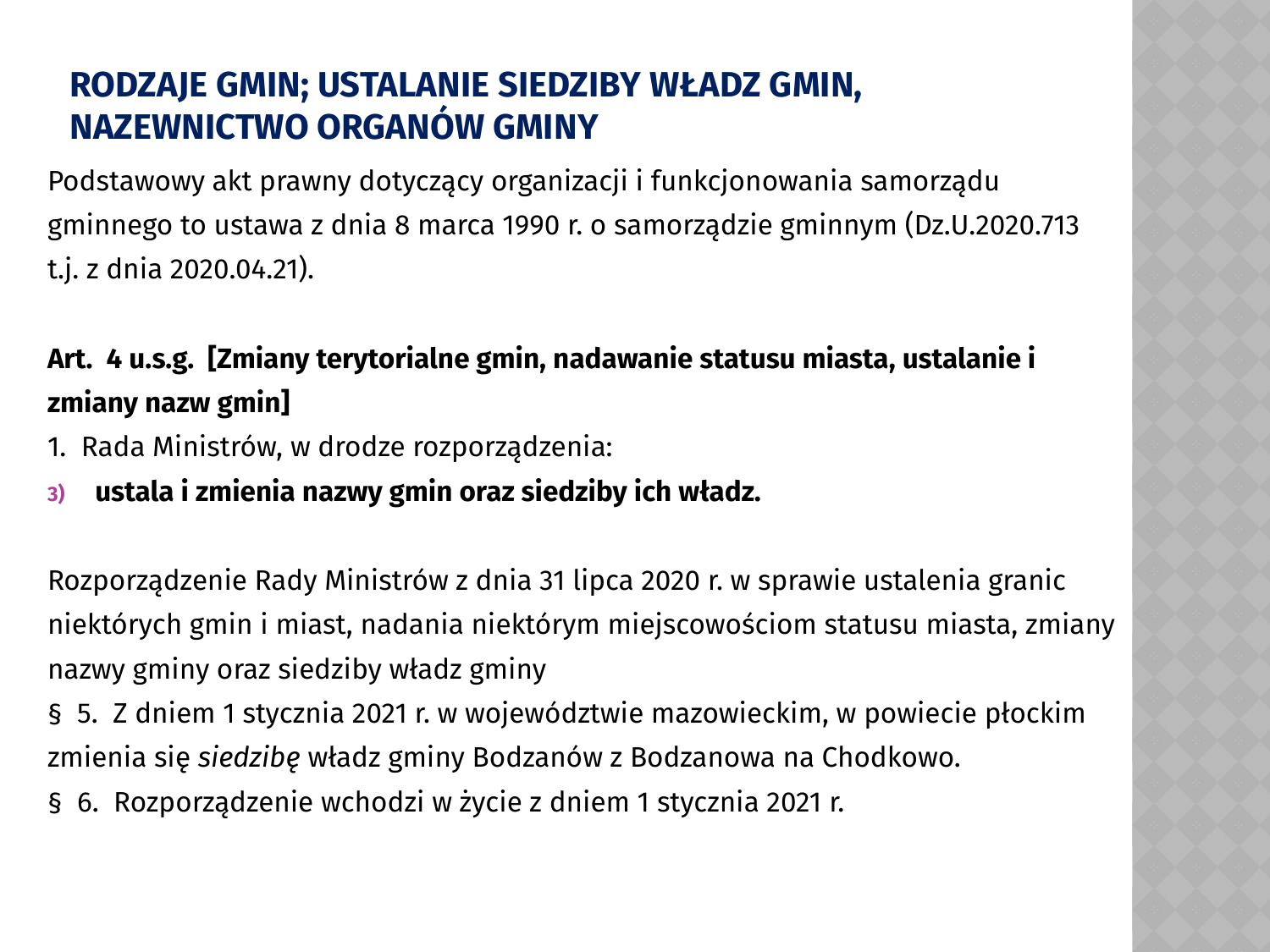

# Rodzaje gmin; ustalanie siedziby władz gmin, nazewnictwo organów gminy
Podstawowy akt prawny dotyczący organizacji i funkcjonowania samorządu
gminnego to ustawa z dnia 8 marca 1990 r. o samorządzie gminnym (Dz.U.2020.713
t.j. z dnia 2020.04.21).

Art.  4 u.s.g.  [Zmiany terytorialne gmin, nadawanie statusu miasta, ustalanie i
zmiany nazw gmin]
1.  Rada Ministrów, w drodze rozporządzenia:
ustala i zmienia nazwy gmin oraz siedziby ich władz.

Rozporządzenie Rady Ministrów z dnia 31 lipca 2020 r. w sprawie ustalenia granic
niektórych gmin i miast, nadania niektórym miejscowościom statusu miasta, zmiany
nazwy gminy oraz siedziby władz gminy
§  5.  Z dniem 1 stycznia 2021 r. w województwie mazowieckim, w powiecie płockim
zmienia się siedzibę władz gminy Bodzanów z Bodzanowa na Chodkowo.
§  6.  Rozporządzenie wchodzi w życie z dniem 1 stycznia 2021 r.